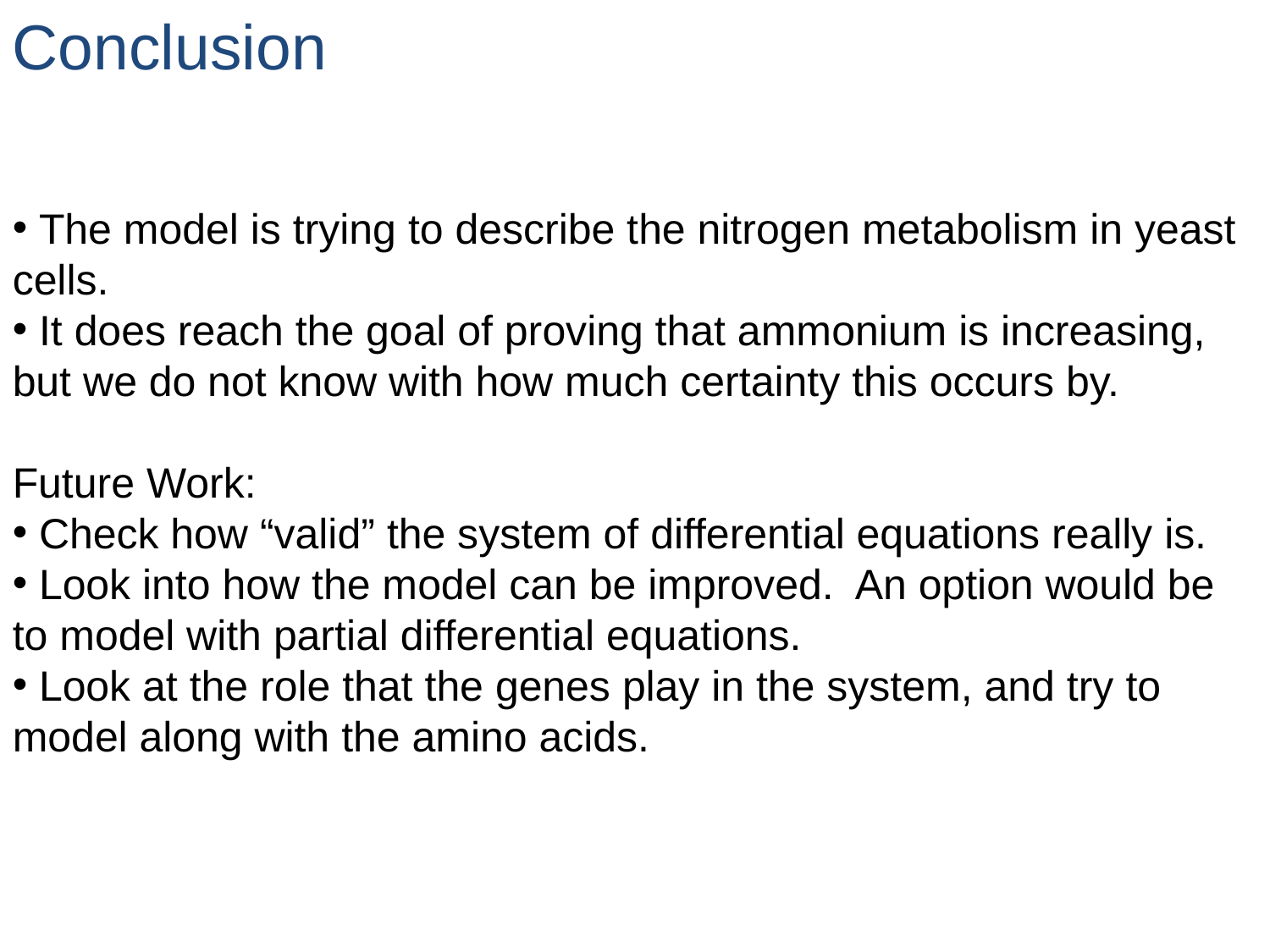

Conclusion
 The model is trying to describe the nitrogen metabolism in yeast cells.
 It does reach the goal of proving that ammonium is increasing, but we do not know with how much certainty this occurs by.

Future Work:
 Check how “valid” the system of differential equations really is.
 Look into how the model can be improved.  An option would be to model with partial differential equations.
 Look at the role that the genes play in the system, and try to model along with the amino acids.